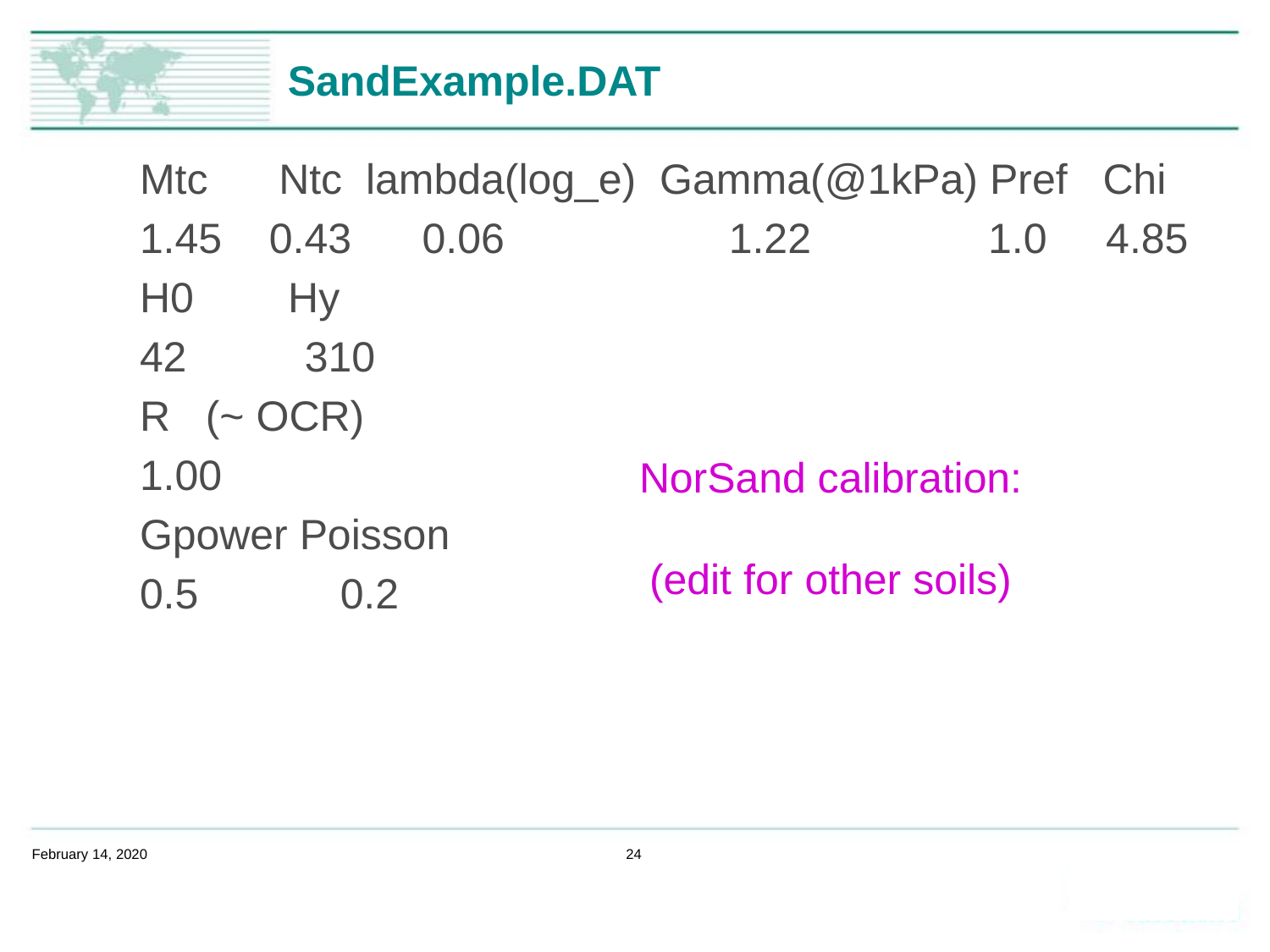

# SandExample.DAT
Mtc      Ntc  lambda(log_e)  Gamma(@1kPa) Pref   Chi
1.45    0.43      0.06                   1.22               1.0     4.85
H0        Hy
42          310
R   (~ OCR)
1.00
Gpower Poisson
0.5            0.2

NorSand calibration:

(edit for other soils)
February 14, 2020
24